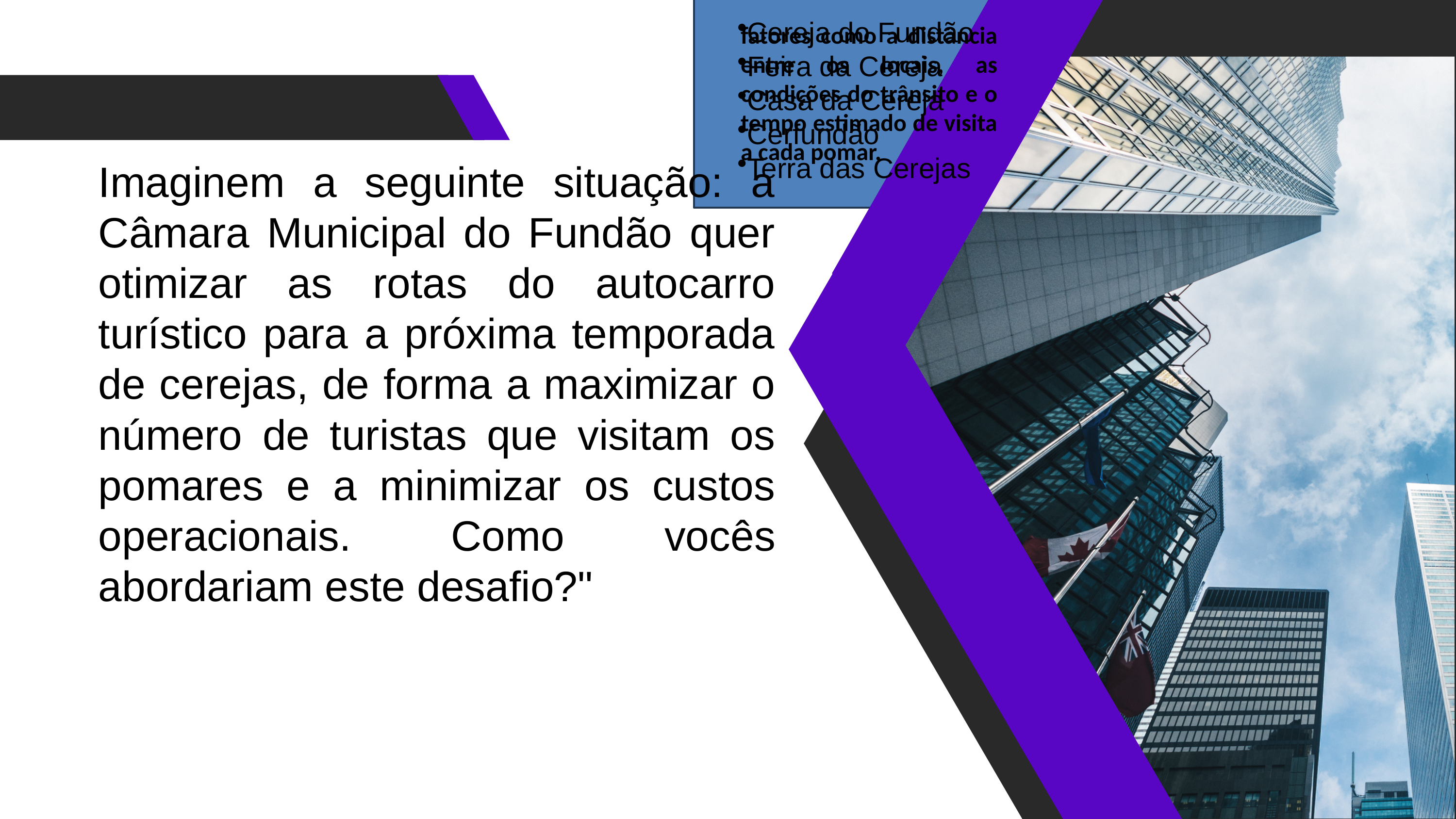

Cereja do Fundão
Feira da Cereja
Casa da Cereja
Cerfundão
Terra das Cerejas

fatores como a distância entre os locais, as condições do trânsito e o tempo estimado de visita a cada pomar.

Imaginem a seguinte situação: a Câmara Municipal do Fundão quer otimizar as rotas do autocarro turístico para a próxima temporada de cerejas, de forma a maximizar o número de turistas que visitam os pomares e a minimizar os custos operacionais. Como vocês abordariam este desafio?"